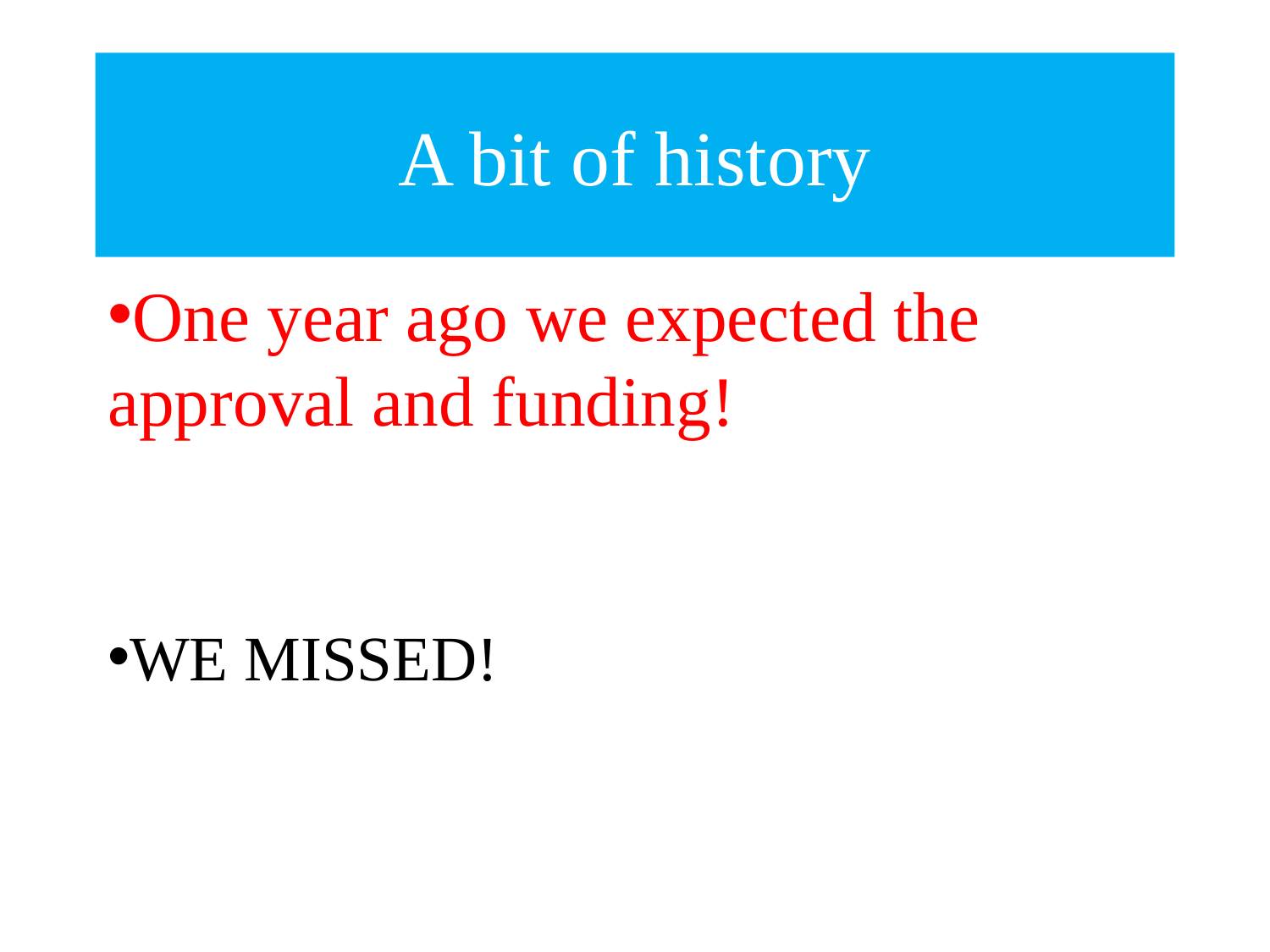

# A bit of history
One year ago we expected the approval and funding!

WE MISSED!